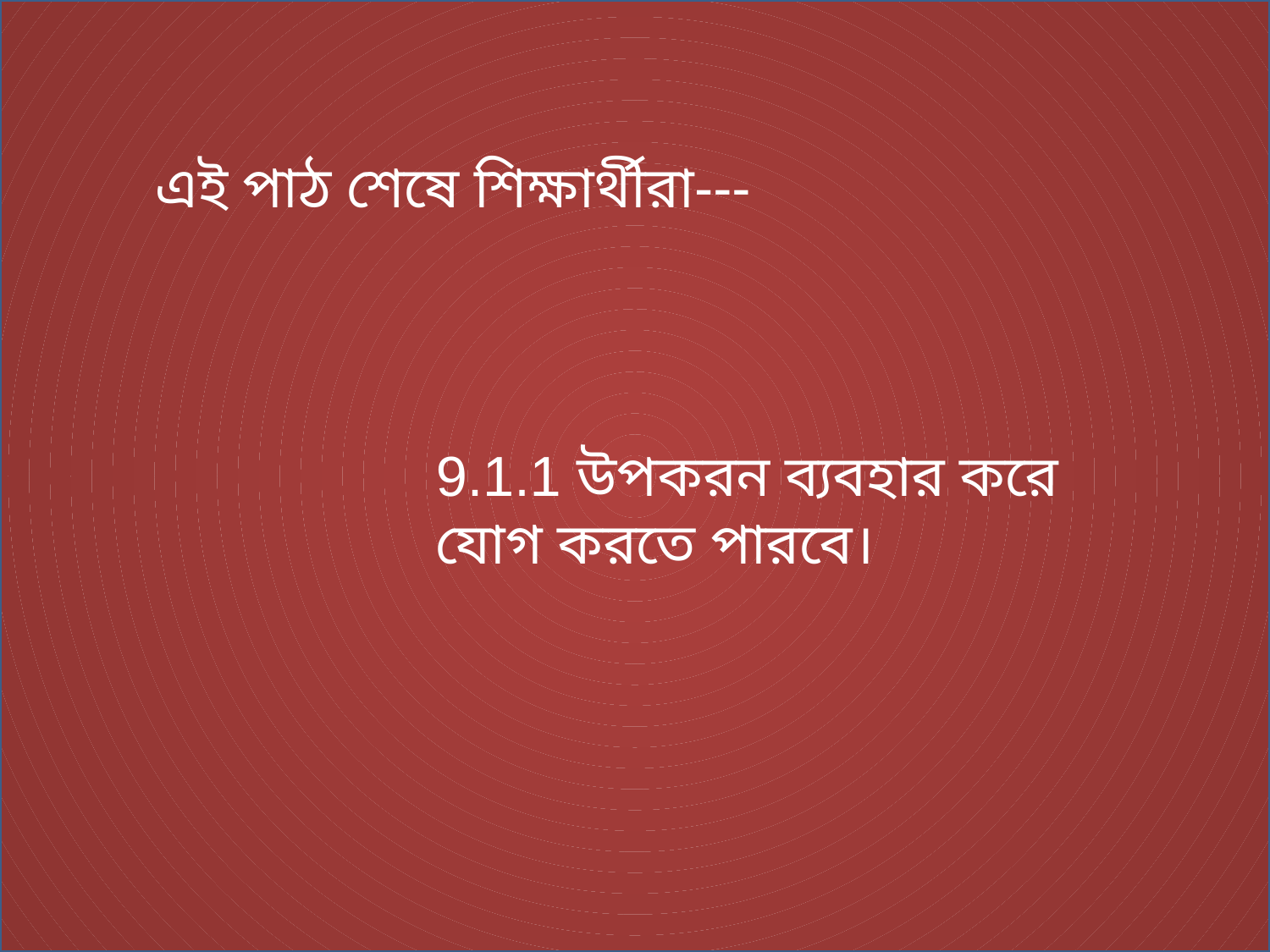

এই পাঠ শেষে শিক্ষার্থীরা---
9.1.1 উপকরন ব্যবহার করে যোগ করতে পারবে।